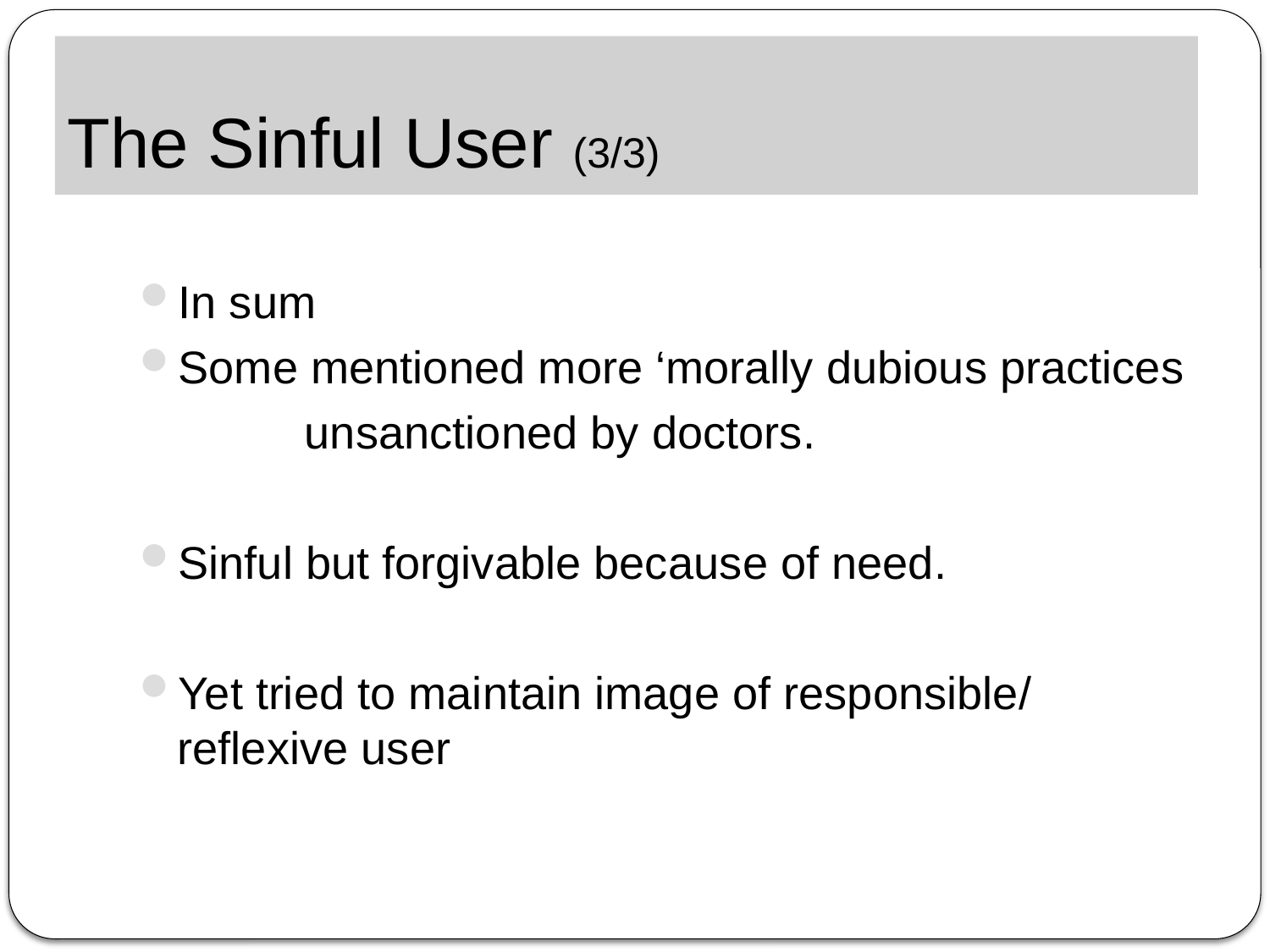

# The Sinful User (3/3)

In sum
Some mentioned more ‘morally dubious practices
		unsanctioned by doctors.

Sinful but forgivable because of need.

Yet tried to maintain image of responsible/ reflexive user